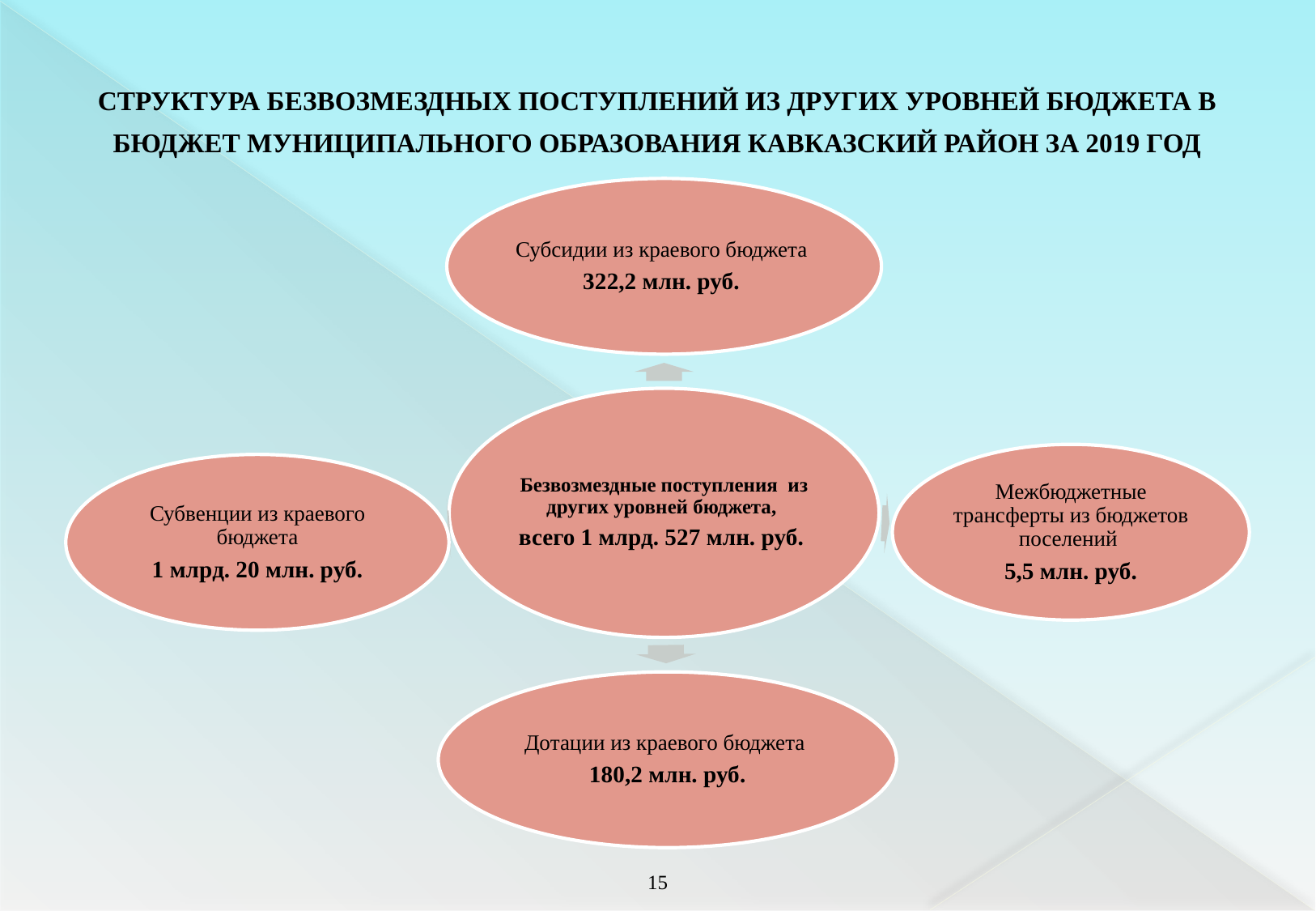

# СТРУКТУРА БЕЗВОЗМЕЗДНЫХ ПОСТУПЛЕНИЙ ИЗ ДРУГИХ УРОВНЕЙ БЮДЖЕТА В БЮДЖЕТ МУНИЦИПАЛЬНОГО ОБРАЗОВАНИЯ КАВКАЗСКИЙ РАЙОН ЗА 2019 ГОД
Безвозмездные поступления  из других уровней бюджета,
всего 1 млрд. 527 млн. руб.

Субсидии из краевого бюджета
322,2 млн. руб.

Межбюджетные трансферты из бюджетов поселений
5,5 млн. руб.

Дотации из краевого бюджета
180,2 млн. руб.

Субвенции из краевого бюджета
1 млрд. 20 млн. руб.
15